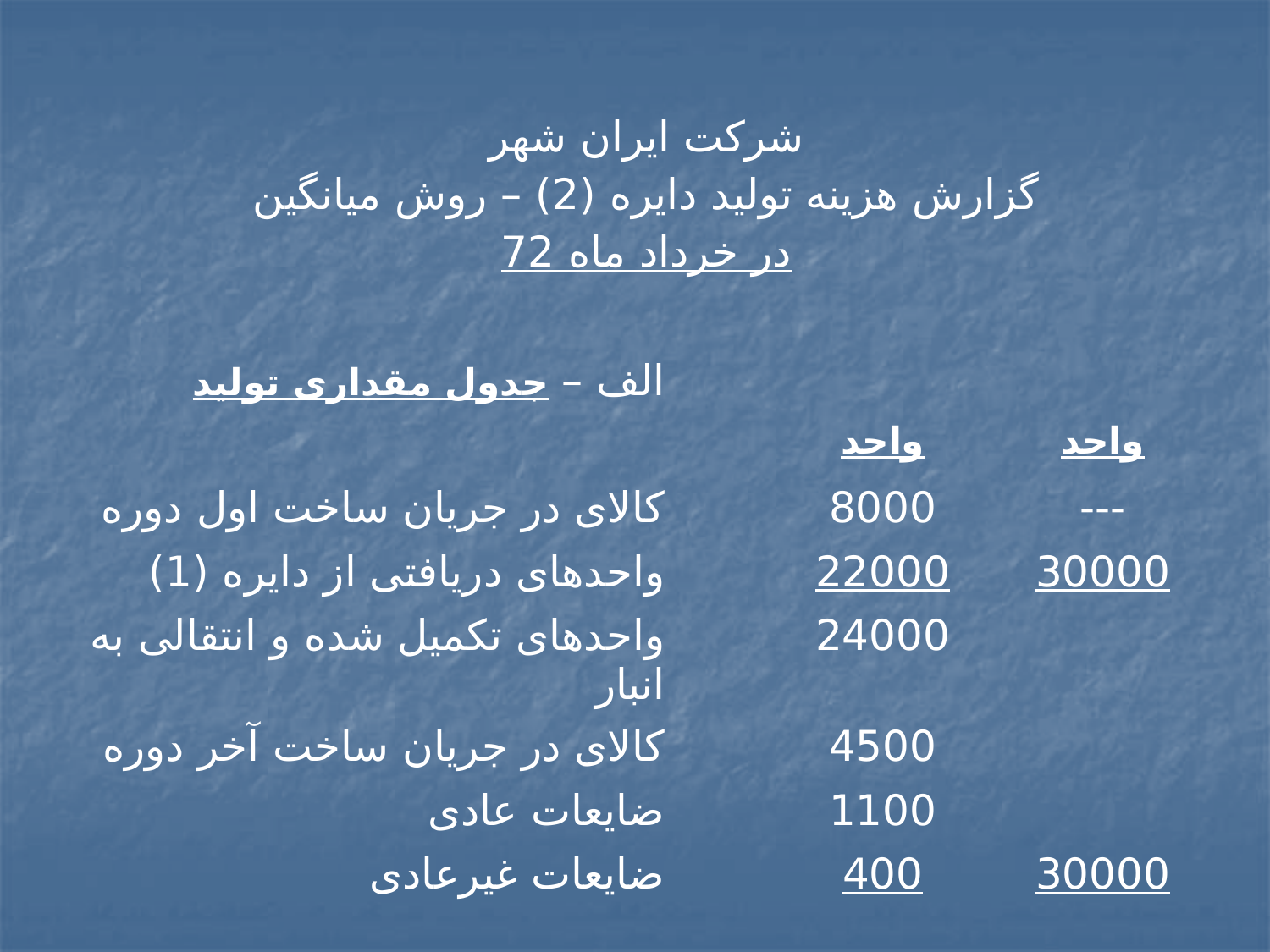

| شرکت ایران شهر گزارش هزینه تولید دایره (2) – روش میانگین در خرداد ماه 72 |  |  |  |
| --- | --- | --- | --- |
| الف – جدول مقداری تولید |  |  |  |
|  |  | واحد | واحد |
| کالای در جریان ساخت اول دوره |  | 8000 | --- |
| واحدهای دریافتی از دایره (1) |  | 22000 | 30000 |
| واحدهای تکمیل شده و انتقالی به انبار |  | 24000 |  |
| کالای در جریان ساخت آخر دوره |  | 4500 |  |
| ضایعات عادی |  | 1100 |  |
| ضایعات غیرعادی |  | 400 | 30000 |